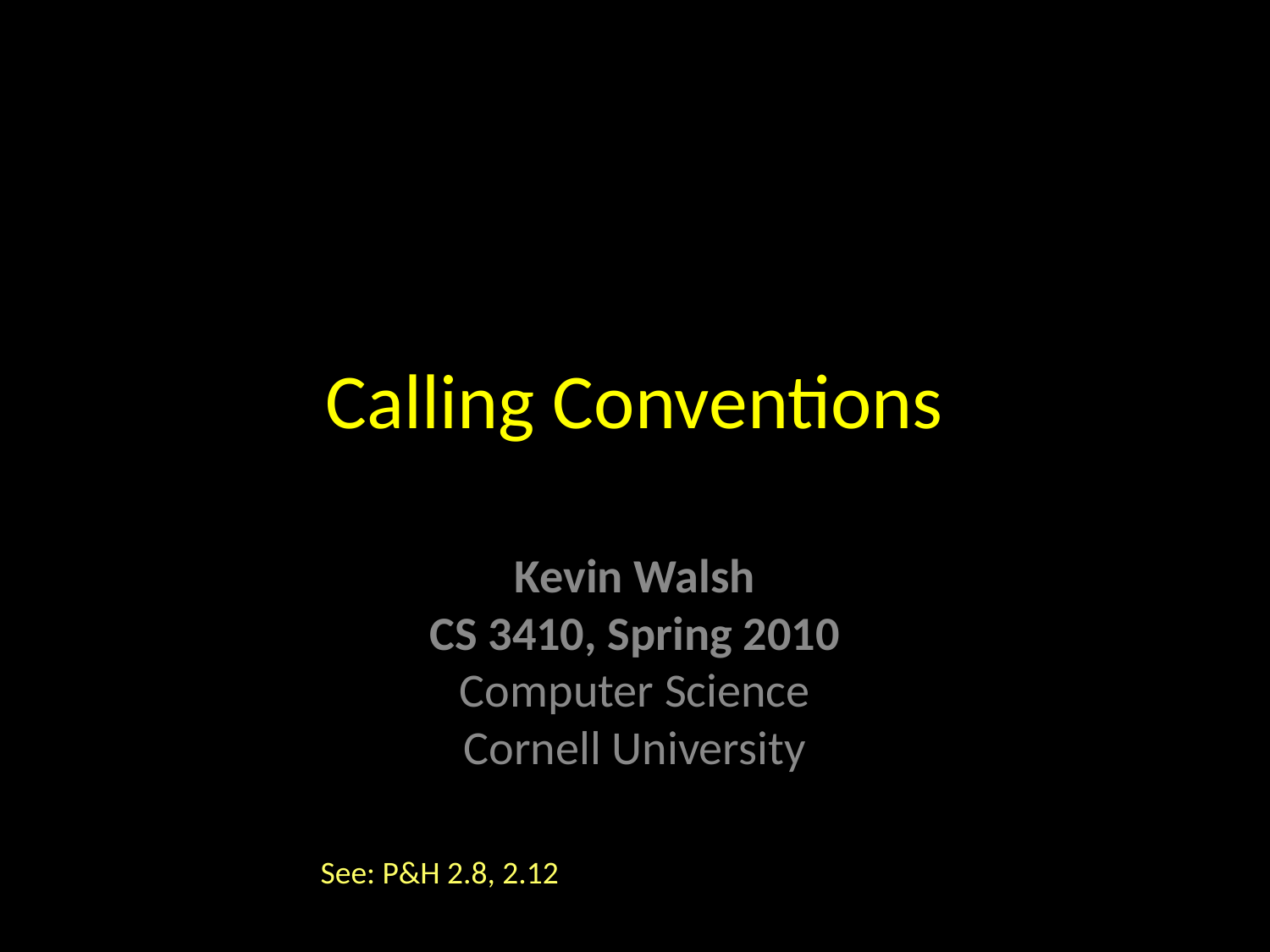

# Calling Conventions
See: P&H 2.8, 2.12